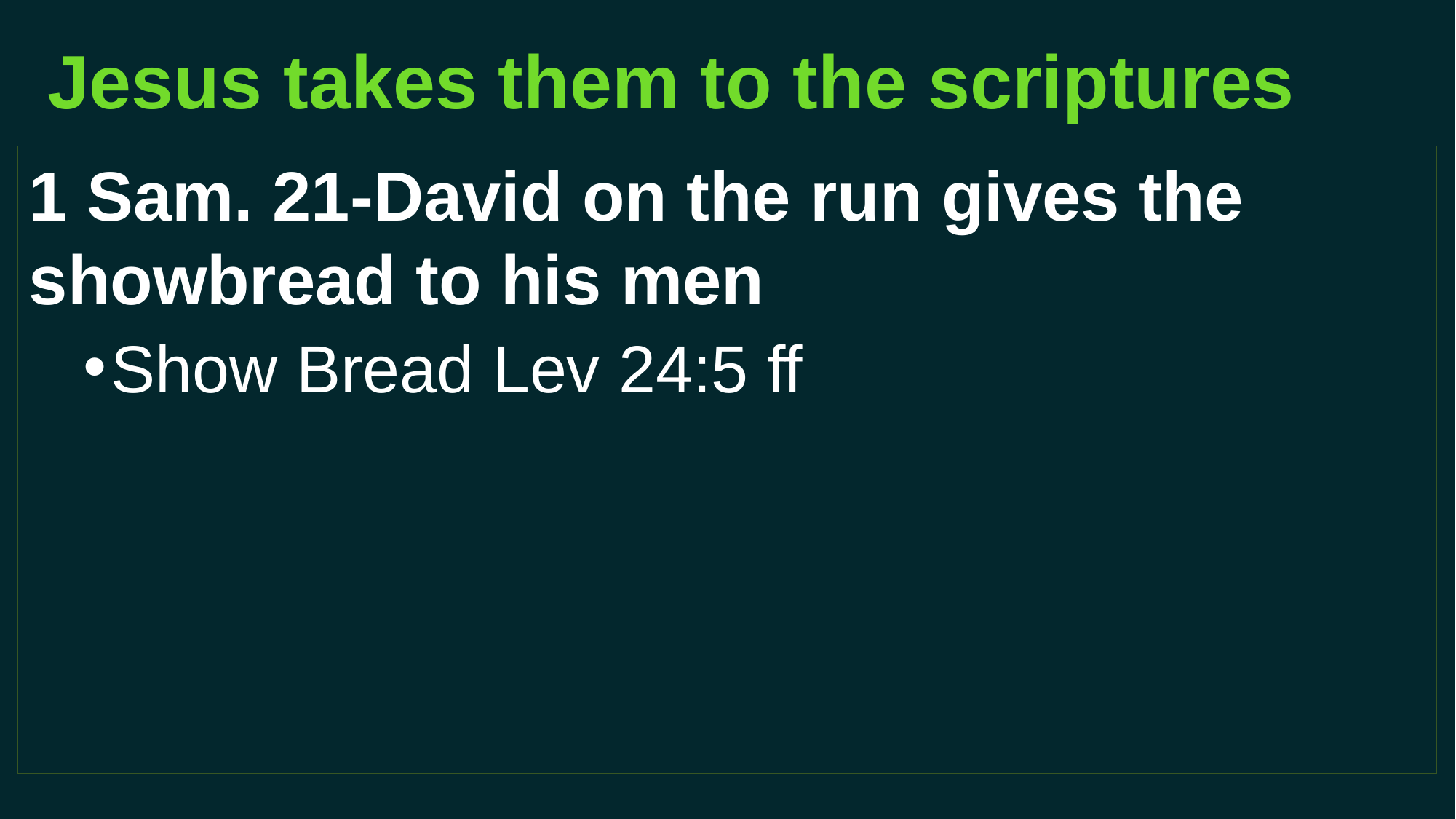

# Jesus takes them to the scriptures
1 Sam. 21-David on the run gives the showbread to his men
Show Bread Lev 24:5 ff